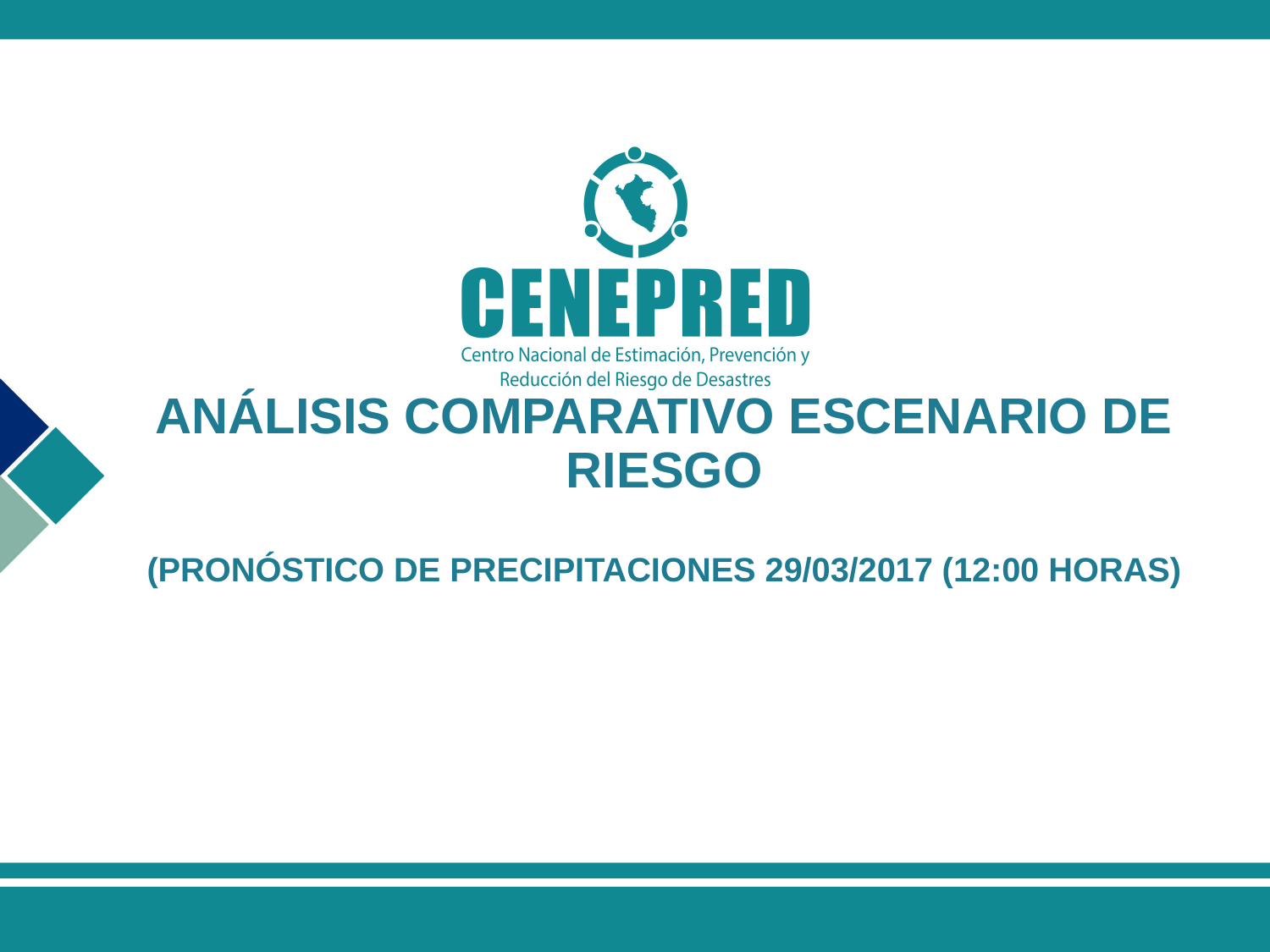

ANÁLISIS COMPARATIVO ESCENARIO DE RIESGO

(PRONÓSTICO DE PRECIPITACIONES 29/03/2017 (12:00 HORAS)